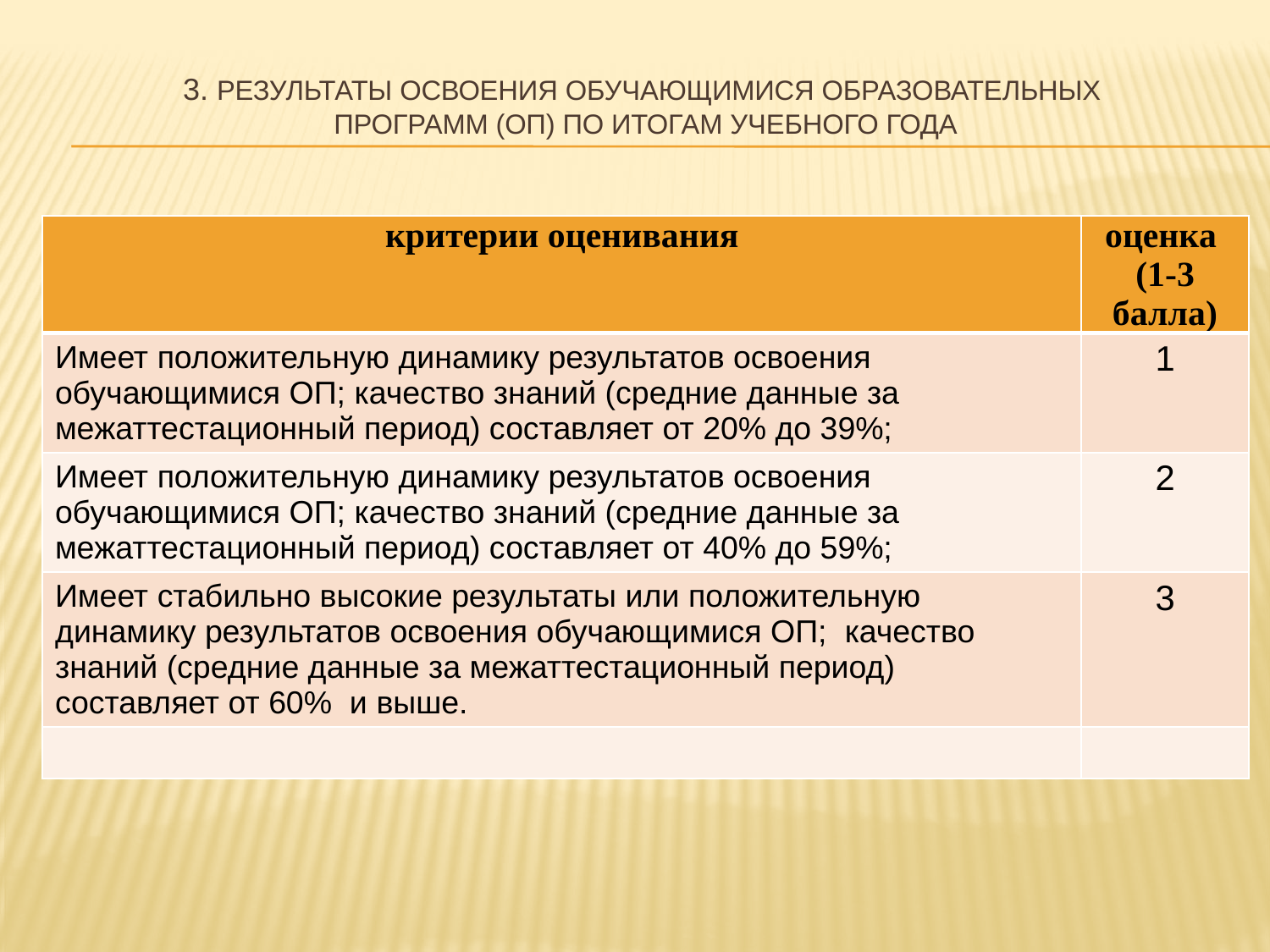

# 3. Результаты освоения обучающимися образовательных программ (ОП) по итогам учебного года
| критерии оценивания | оценка (1-3 балла) |
| --- | --- |
| Имеет положительную динамику результатов освоения обучающимися ОП; качество знаний (средние данные за межаттестационный период) составляет от 20% до 39%; | 1 |
| Имеет положительную динамику результатов освоения обучающимися ОП; качество знаний (средние данные за межаттестационный период) составляет от 40% до 59%; | 2 |
| Имеет стабильно высокие результаты или положительную динамику результатов освоения обучающимися ОП; качество знаний (средние данные за межаттестационный период) составляет от 60% и выше. | 3 |
|  |  |